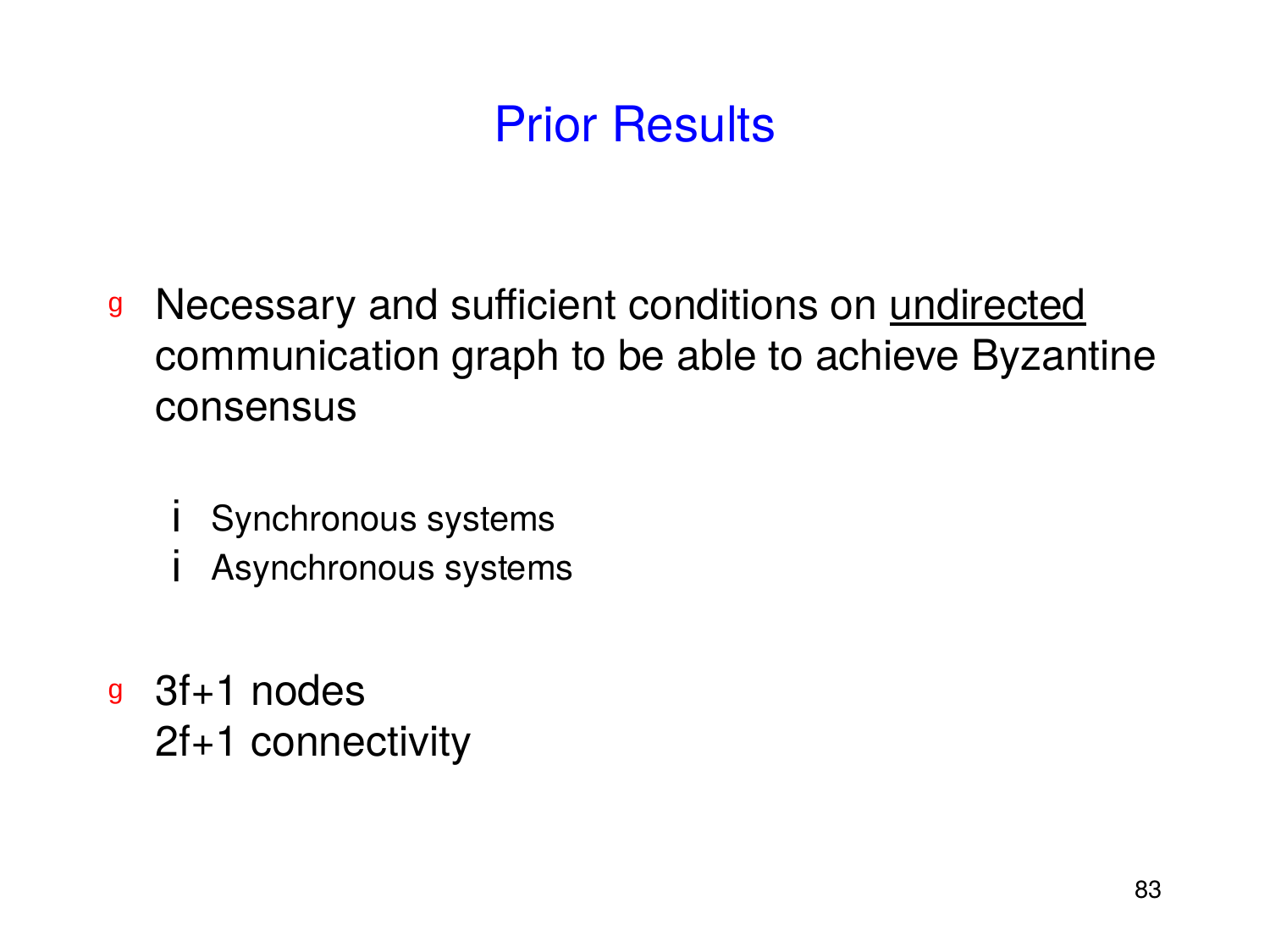

# Prior Results

Necessary and sufficient conditions on undirected communication graph to be able to achieve Byzantine consensus

Synchronous systems
Asynchronous systems

3f+1 nodes
2f+1 connectivity
83